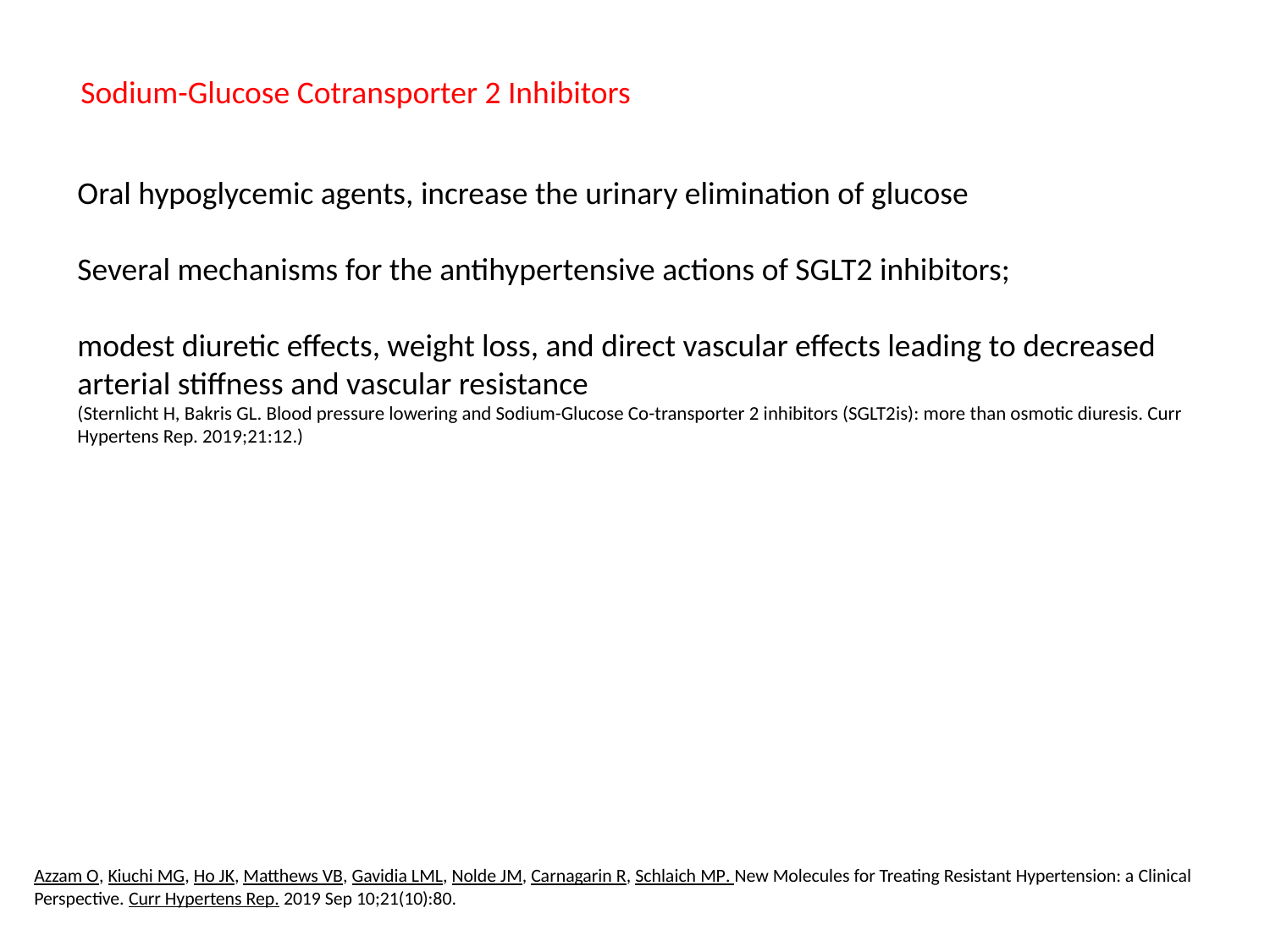

Sodium-Glucose Cotransporter 2 Inhibitors
Oral hypoglycemic agents, increase the urinary elimination of glucose

Several mechanisms for the antihypertensive actions of SGLT2 inhibitors;

modest diuretic effects, weight loss, and direct vascular effects leading to decreased arterial stiffness and vascular resistance
(Sternlicht H, Bakris GL. Blood pressure lowering and Sodium-Glucose Co-transporter 2 inhibitors (SGLT2is): more than osmotic diuresis. Curr Hypertens Rep. 2019;21:12.)

Azzam O, Kiuchi MG, Ho JK, Matthews VB, Gavidia LML, Nolde JM, Carnagarin R, Schlaich MP. New Molecules for Treating Resistant Hypertension: a Clinical Perspective. Curr Hypertens Rep. 2019 Sep 10;21(10):80.